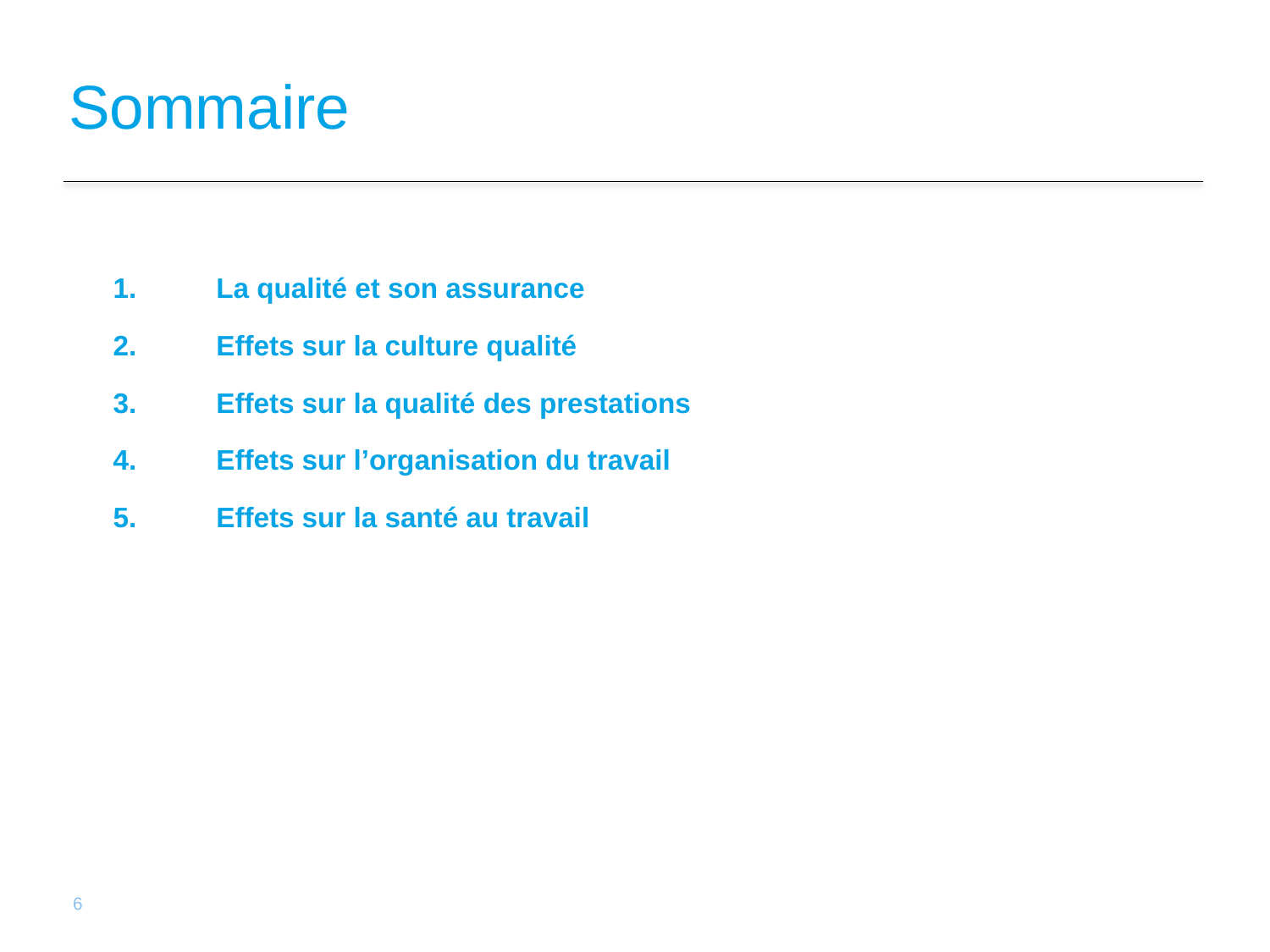

# Sommaire
La qualité et son assurance
Effets sur la culture qualité
Effets sur la qualité des prestations
Effets sur l’organisation du travail
Effets sur la santé au travail

6